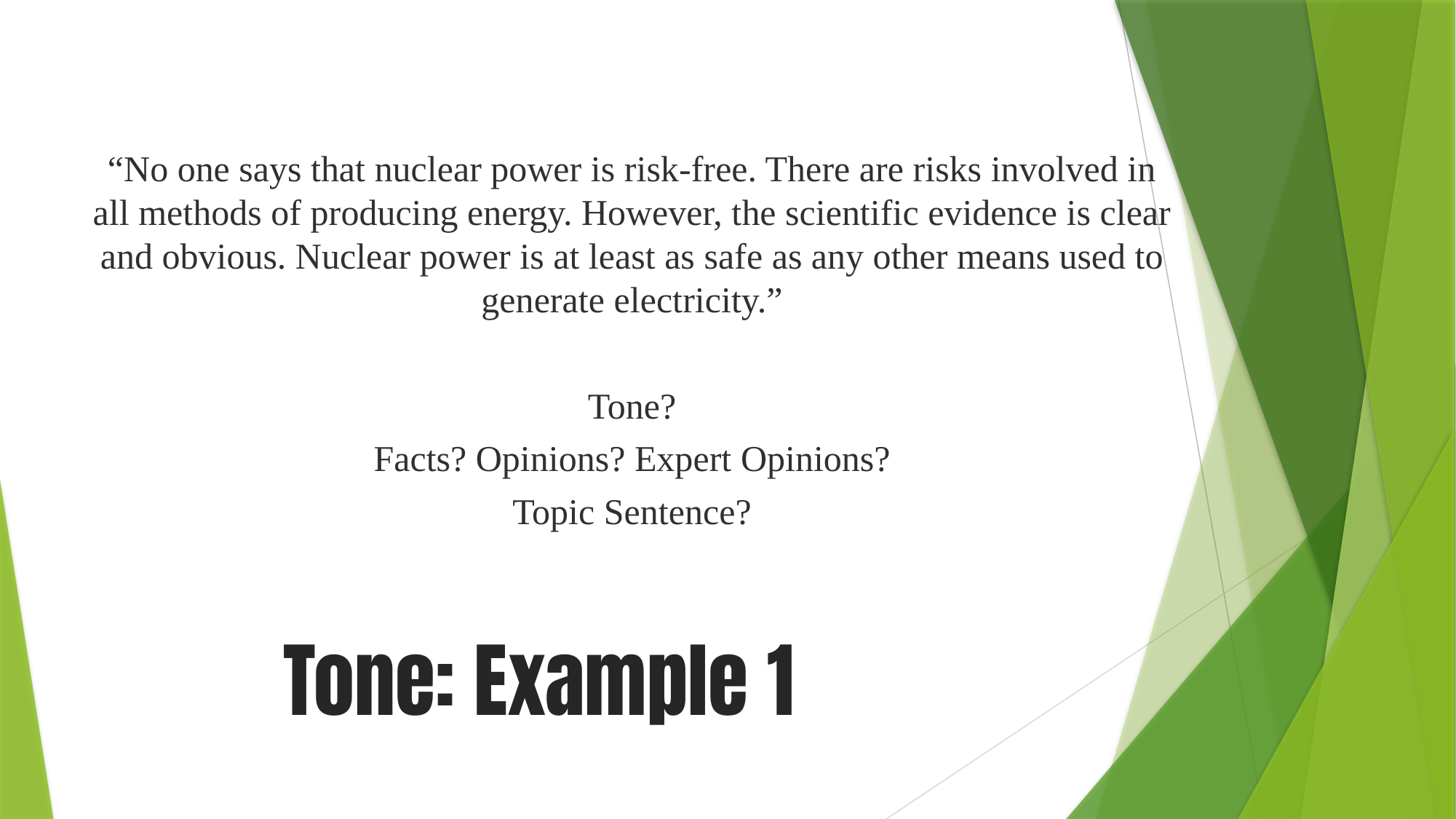

“No one says that nuclear power is risk-free. There are risks involved in all methods of producing energy. However, the scientific evidence is clear and obvious. Nuclear power is at least as safe as any other means used to generate electricity.”

Tone?
Facts? Opinions? Expert Opinions?
Topic Sentence?
Tone: Example 1